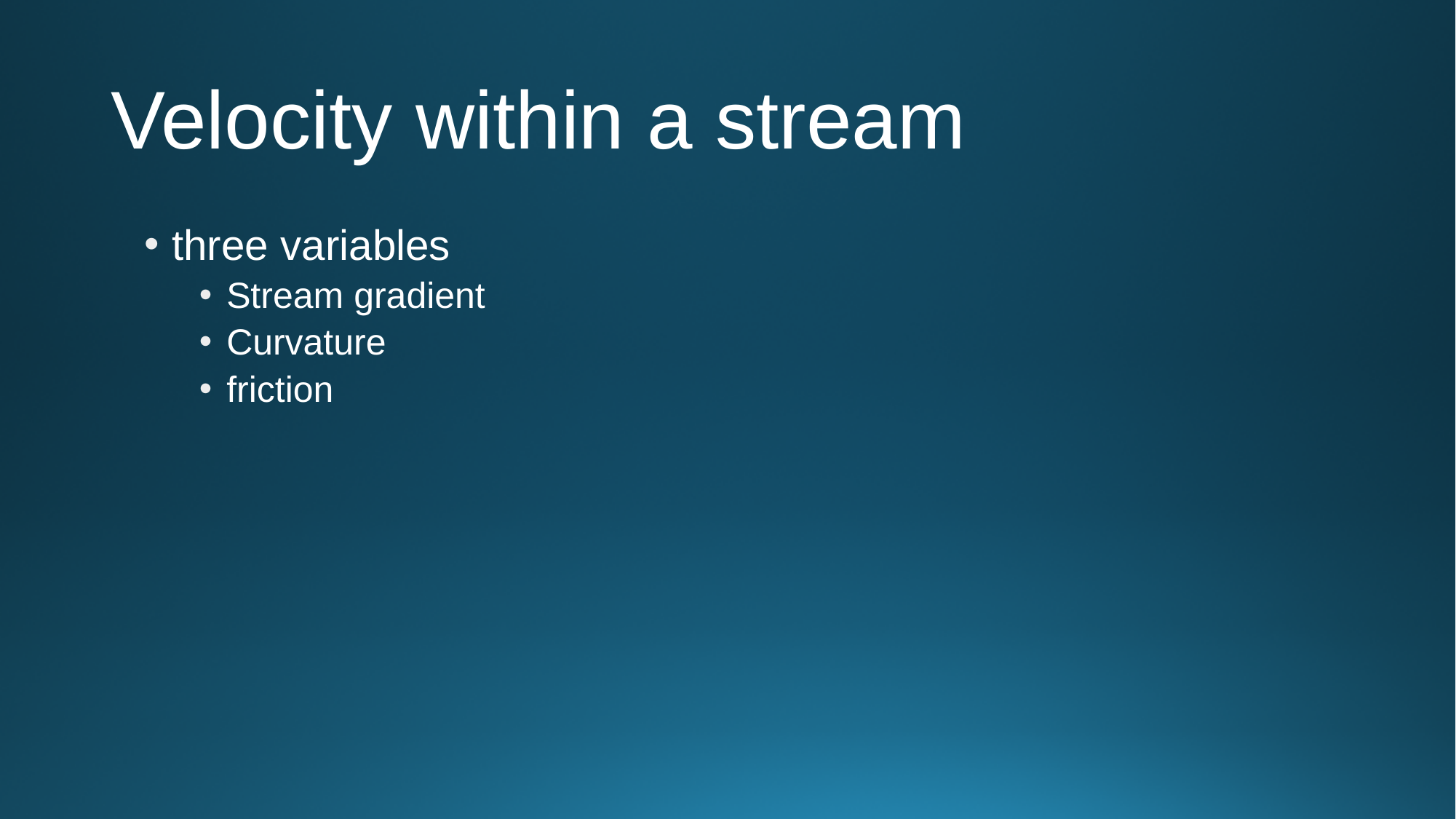

# Velocity within a stream
three variables
Stream gradient
Curvature
friction